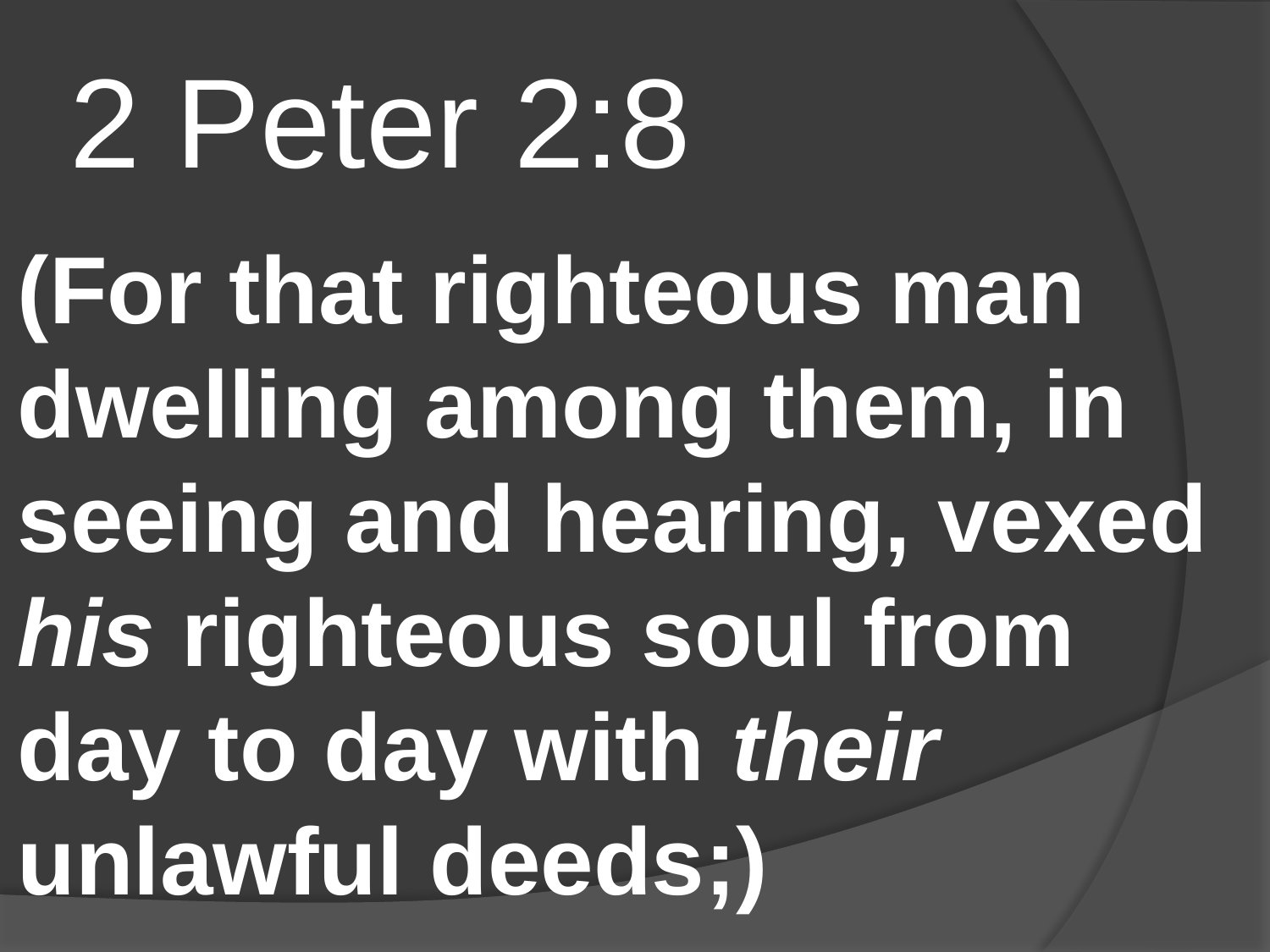

# 2 Peter 2:8
(For that righteous man dwelling among them, in seeing and hearing, vexed his righteous soul from day to day with their unlawful deeds;)